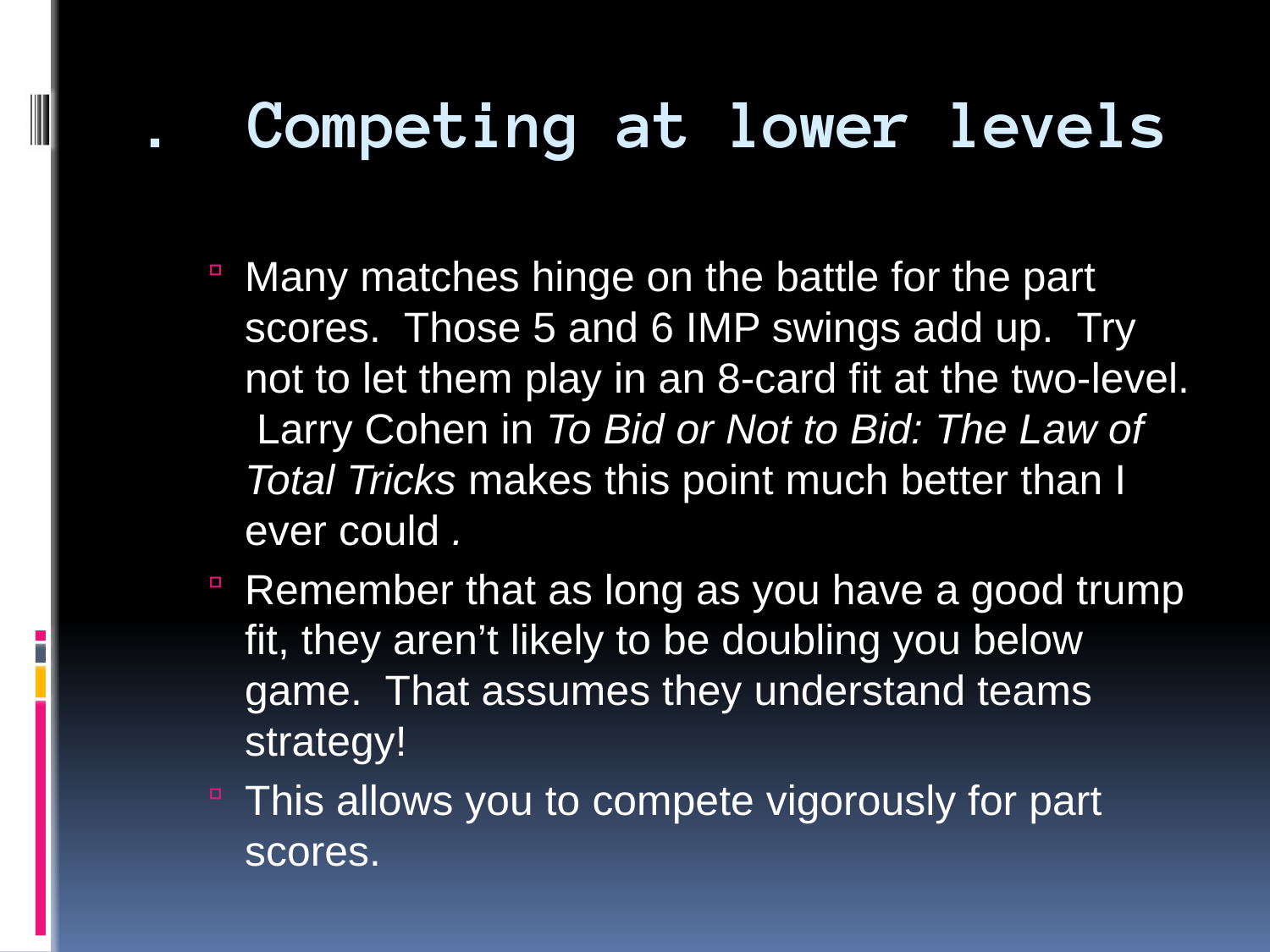

# .  Competing at lower levels
Many matches hinge on the battle for the part scores.  Those 5 and 6 IMP swings add up.  Try not to let them play in an 8-card fit at the two-level.  Larry Cohen in To Bid or Not to Bid: The Law of Total Tricks makes this point much better than I ever could .
Remember that as long as you have a good trump fit, they aren’t likely to be doubling you below game.  That assumes they understand teams strategy!
This allows you to compete vigorously for part scores.